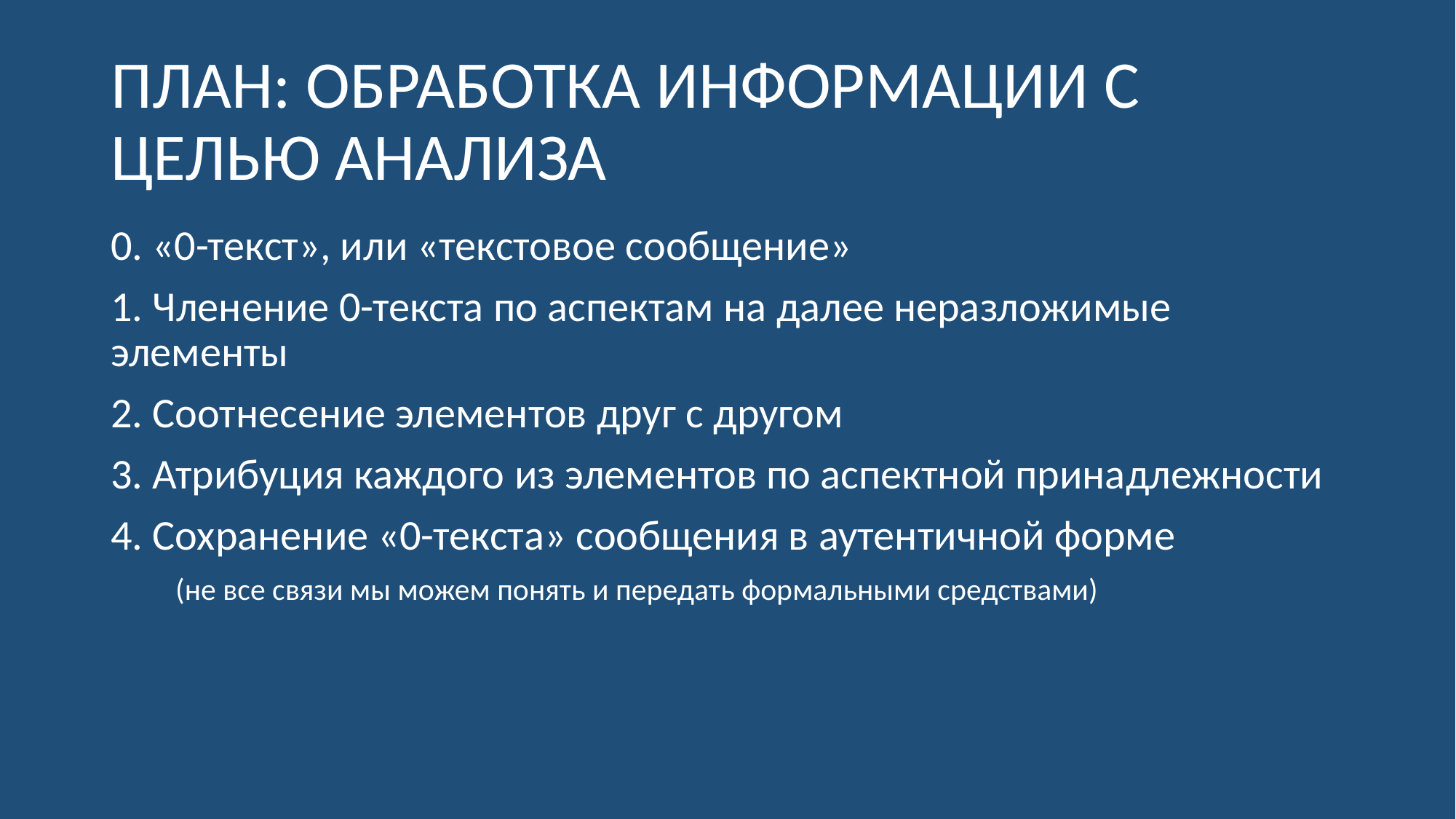

# ПЛАН: ОБРАБОТКА ИНФОРМАЦИИ С ЦЕЛЬЮ АНАЛИЗА
0. «0-текст», или «текстовое сообщение»
1. Членение 0-текста по аспектам на далее неразложимые элементы
2. Соотнесение элементов друг с другом
3. Атрибуция каждого из элементов по аспектной принадлежности
4. Сохранение «0-текста» сообщения в аутентичной форме
(не все связи мы можем понять и передать формальными средствами)